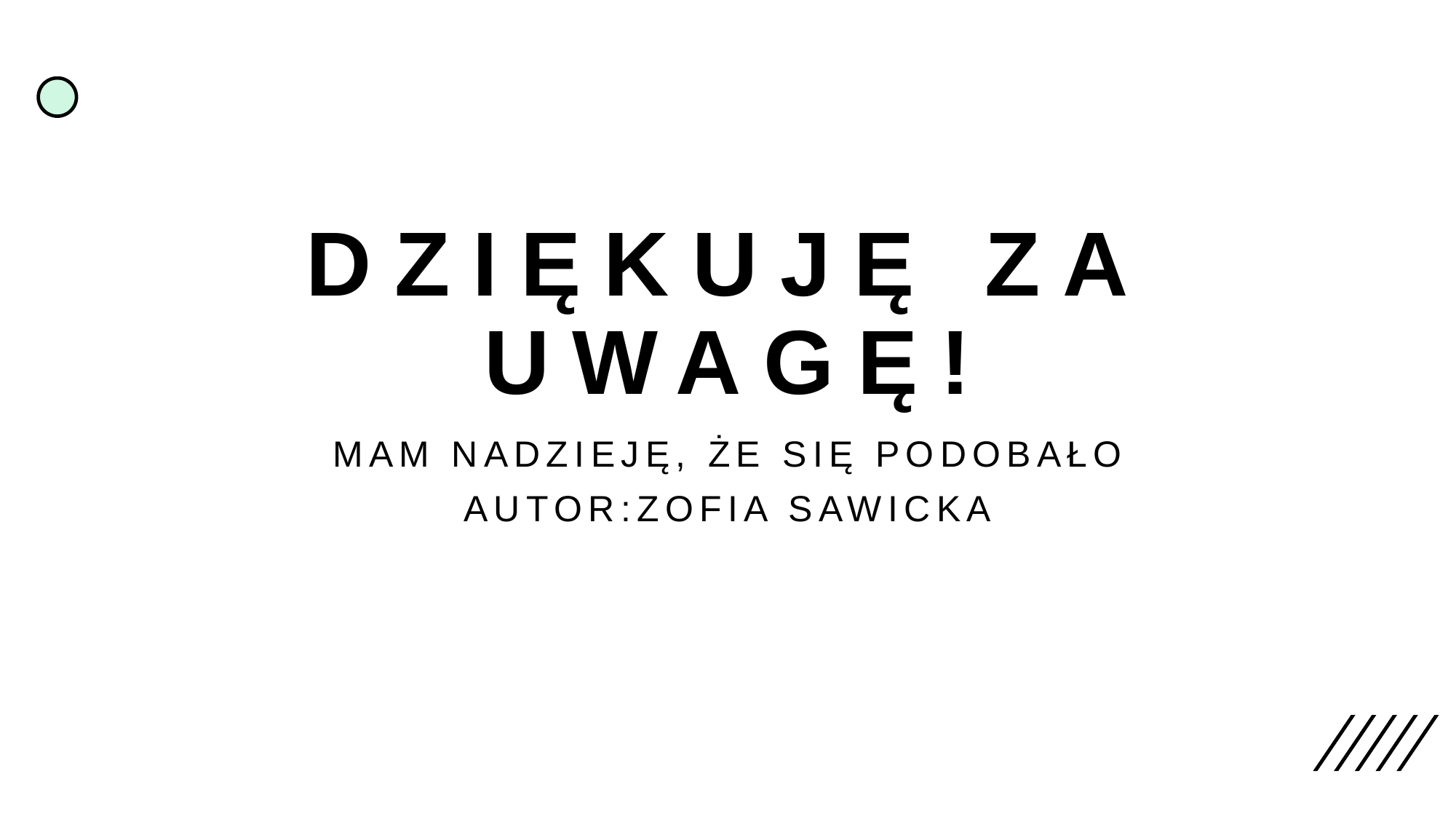

# Dziękuję za uwagę!
Mam nadzieję, że się podobało
Autor:Zofia Sawicka